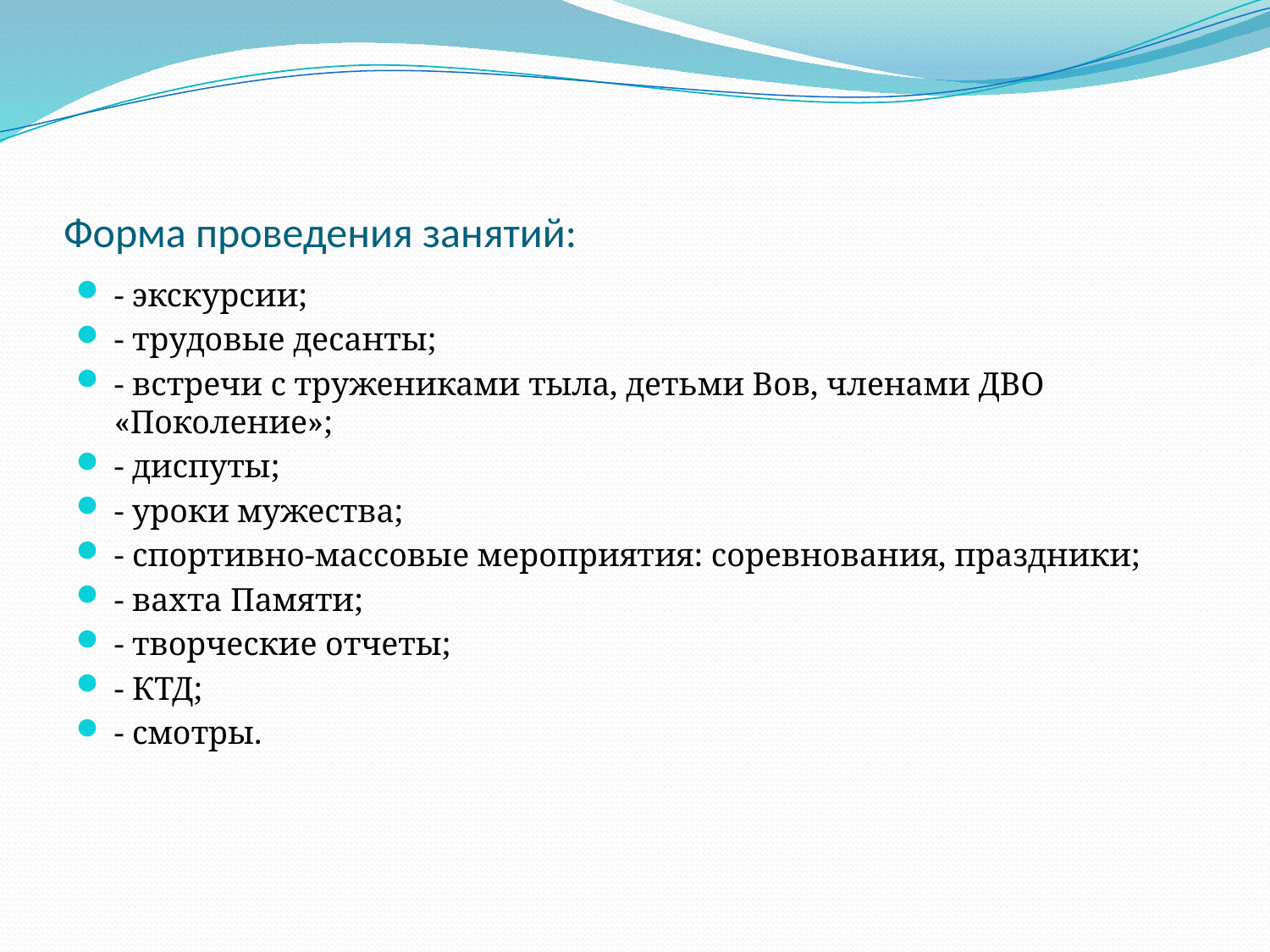

# Форма проведения занятий:
- экскурсии;
- трудовые десанты;
- встречи с тружениками тыла, детьми Вов, членами ДВО «Поколение»;
- диспуты;
- уроки мужества;
- спортивно-массовые мероприятия: соревнования, праздники;
- вахта Памяти;
- творческие отчеты;
- КТД;
- смотры.